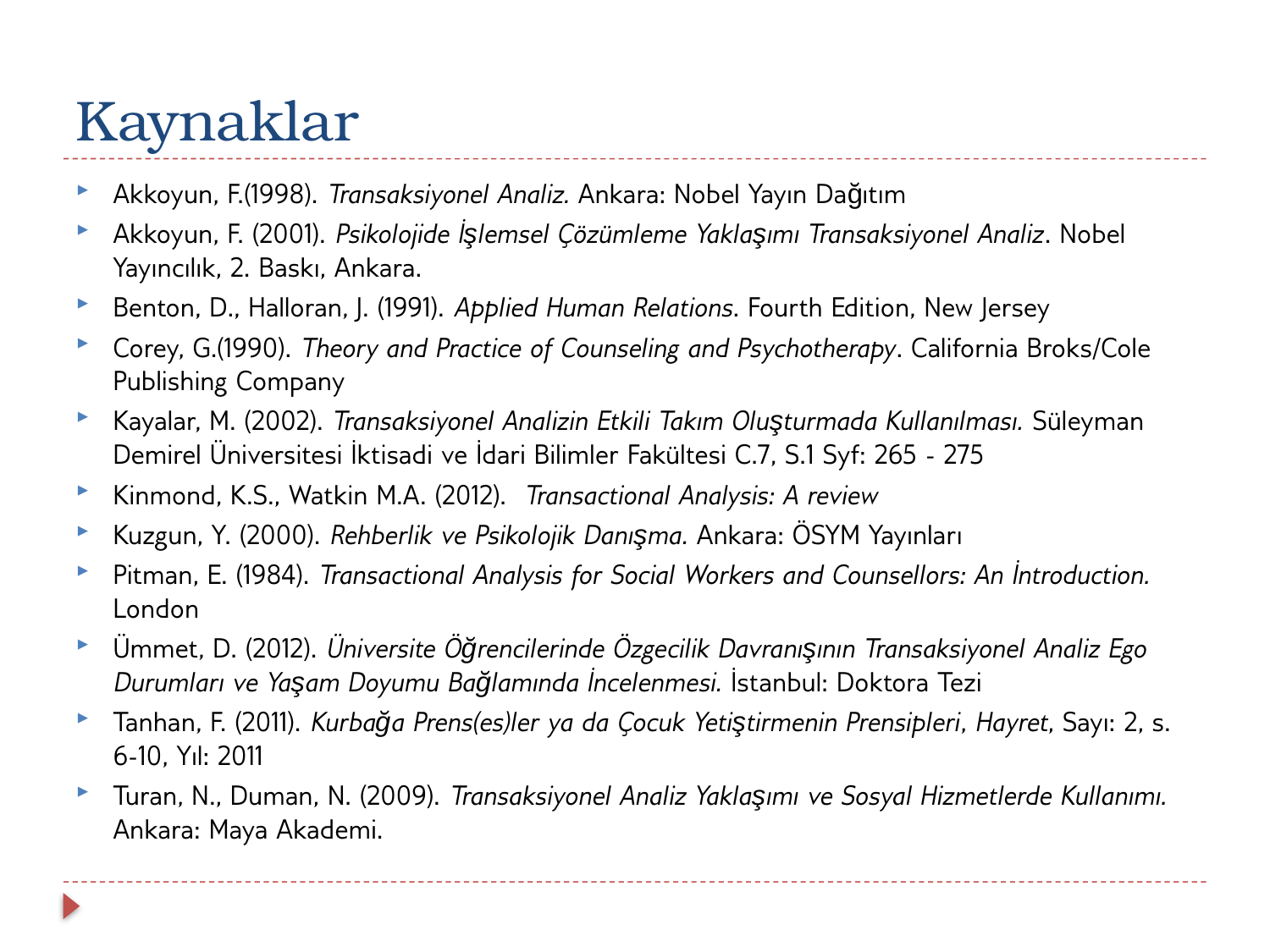

# Kaynaklar
Akkoyun, F.(1998). Transaksiyonel Analiz. Ankara: Nobel Yayın Dağıtım
Akkoyun, F. (2001). Psikolojide İşlemsel Çözümleme Yaklaşımı Transaksiyonel Analiz. Nobel Yayıncılık, 2. Baskı, Ankara.
Benton, D., Halloran, J. (1991). Applied Human Relations. Fourth Edition, New Jersey
Corey, G.(1990). Theory and Practice of Counseling and Psychotherapy. California Broks/Cole Publishing Company
Kayalar, M. (2002). Transaksiyonel Analizin Etkili Takım Oluşturmada Kullanılması. Süleyman Demirel Üniversitesi İktisadi ve İdari Bilimler Fakültesi C.7, S.1 Syf: 265 - 275
Kinmond, K.S., Watkin M.A. (2012).  Transactional Analysis: A review
Kuzgun, Y. (2000). Rehberlik ve Psikolojik Danışma. Ankara: ÖSYM Yayınları
Pitman, E. (1984). Transactional Analysis for Social Workers and Counsellors: An İntroduction. London
Ümmet, D. (2012). Üniversite Öğrencilerinde Özgecilik Davranışının Transaksiyonel Analiz Ego Durumları ve Yaşam Doyumu Bağlamında İncelenmesi. İstanbul: Doktora Tezi
Tanhan, F. (2011). Kurbağa Prens(es)ler ya da Çocuk Yetiştirmenin Prensipleri, Hayret, Sayı: 2, s. 6-10, Yıl: 2011
Turan, N., Duman, N. (2009). Transaksiyonel Analiz Yaklaşımı ve Sosyal Hizmetlerde Kullanımı. Ankara: Maya Akademi.